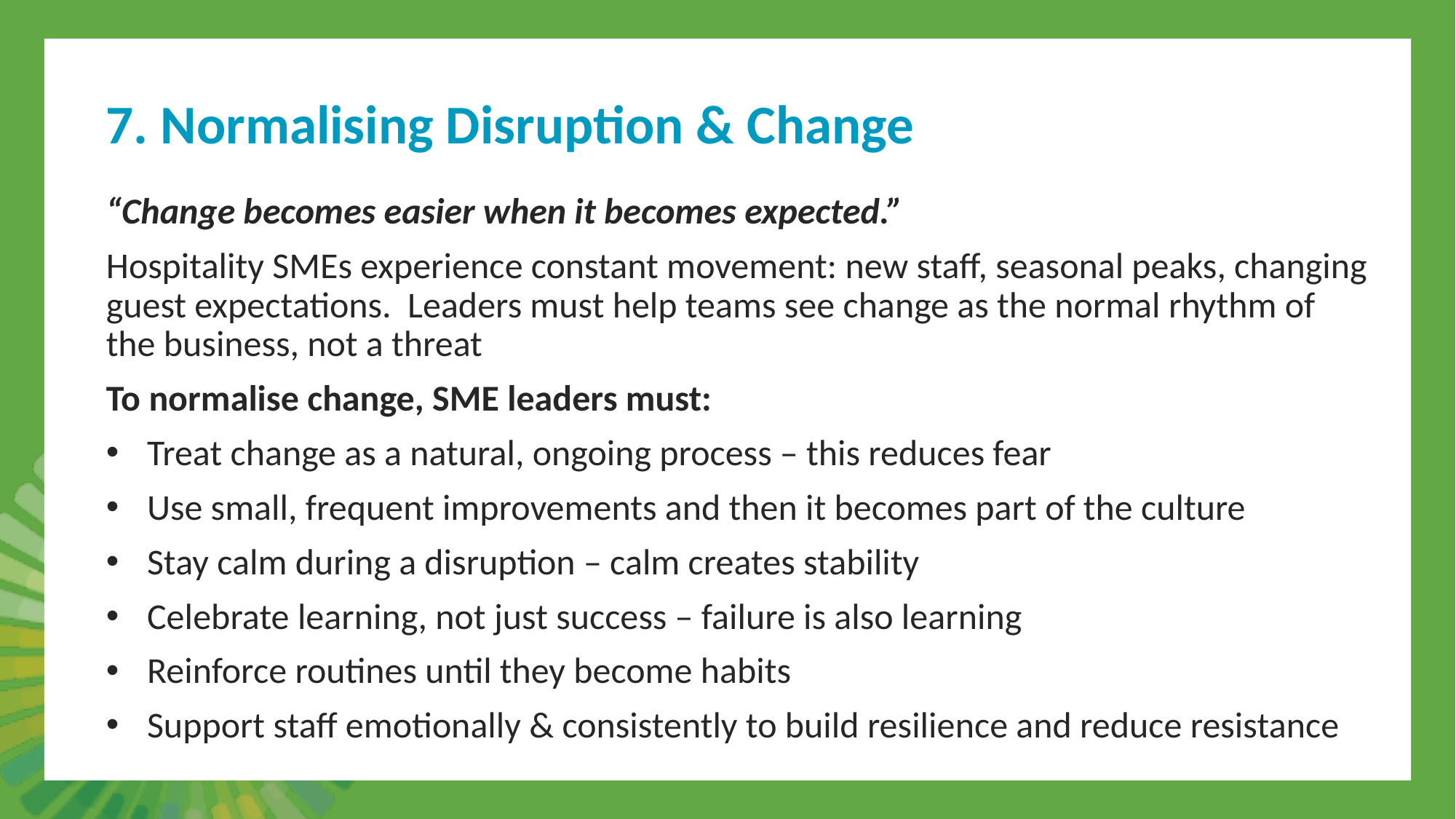

7. Normalising Disruption & Change
“Change becomes easier when it becomes expected.”
Hospitality SMEs experience constant movement: new staff, seasonal peaks, changing guest expectations.  Leaders must help teams see change as the normal rhythm of the business, not a threat
To normalise change, SME leaders must:
Treat change as a natural, ongoing process – this reduces fear
Use small, frequent improvements and then it becomes part of the culture
Stay calm during a disruption – calm creates stability
Celebrate learning, not just success – failure is also learning
Reinforce routines until they become habits
Support staff emotionally & consistently to build resilience and reduce resistance